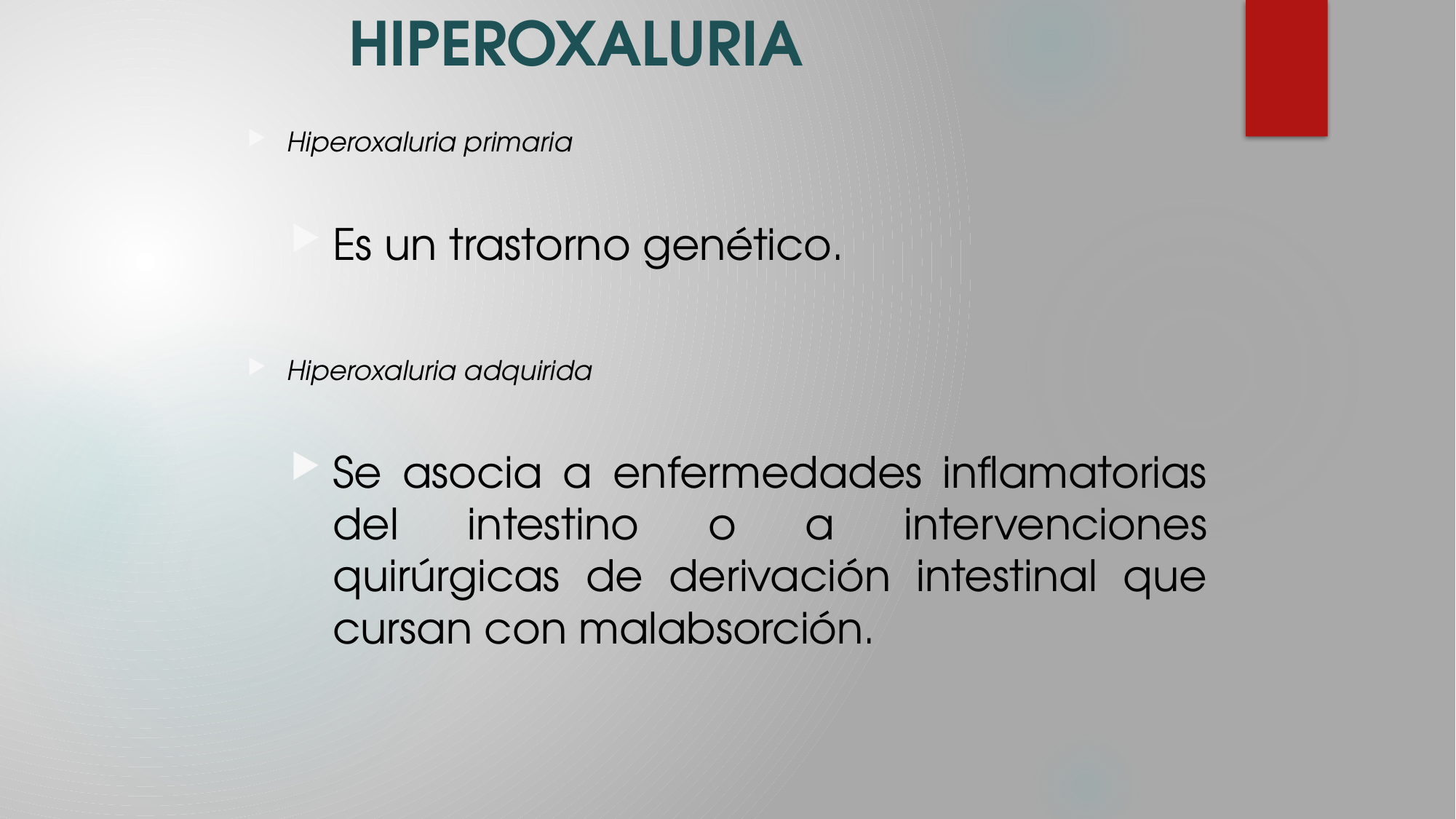

# HIPEROXALURIA
Hiperoxaluria primaria

Es un trastorno genético.

Hiperoxaluria adquirida

Se asocia a enfermedades inflamatorias del intestino o a intervenciones quirúrgicas de derivación intestinal que cursan con malabsorción.